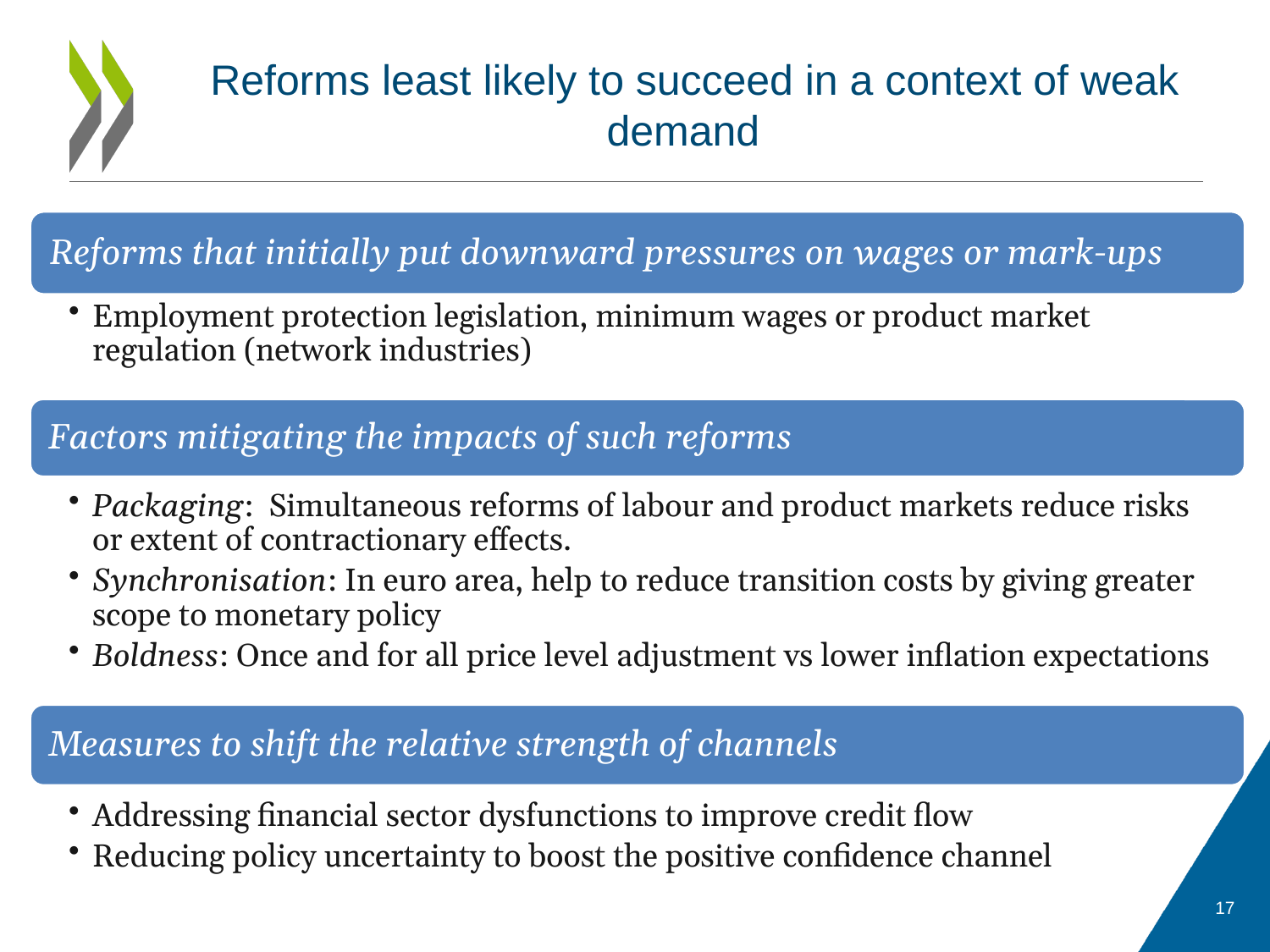

# Reforms least likely to succeed in a context of weak demand
Reforms that initially put downward pressures on wages or mark-ups
Employment protection legislation, minimum wages or product market regulation (network industries)
Factors mitigating the impacts of such reforms
Packaging:  Simultaneous reforms of labour and product markets reduce risks or extent of contractionary effects.
Synchronisation: In euro area, help to reduce transition costs by giving greater scope to monetary policy
Boldness: Once and for all price level adjustment vs lower inflation expectations

Measures to shift the relative strength of channels
Addressing financial sector dysfunctions to improve credit flow
Reducing policy uncertainty to boost the positive confidence channel
17